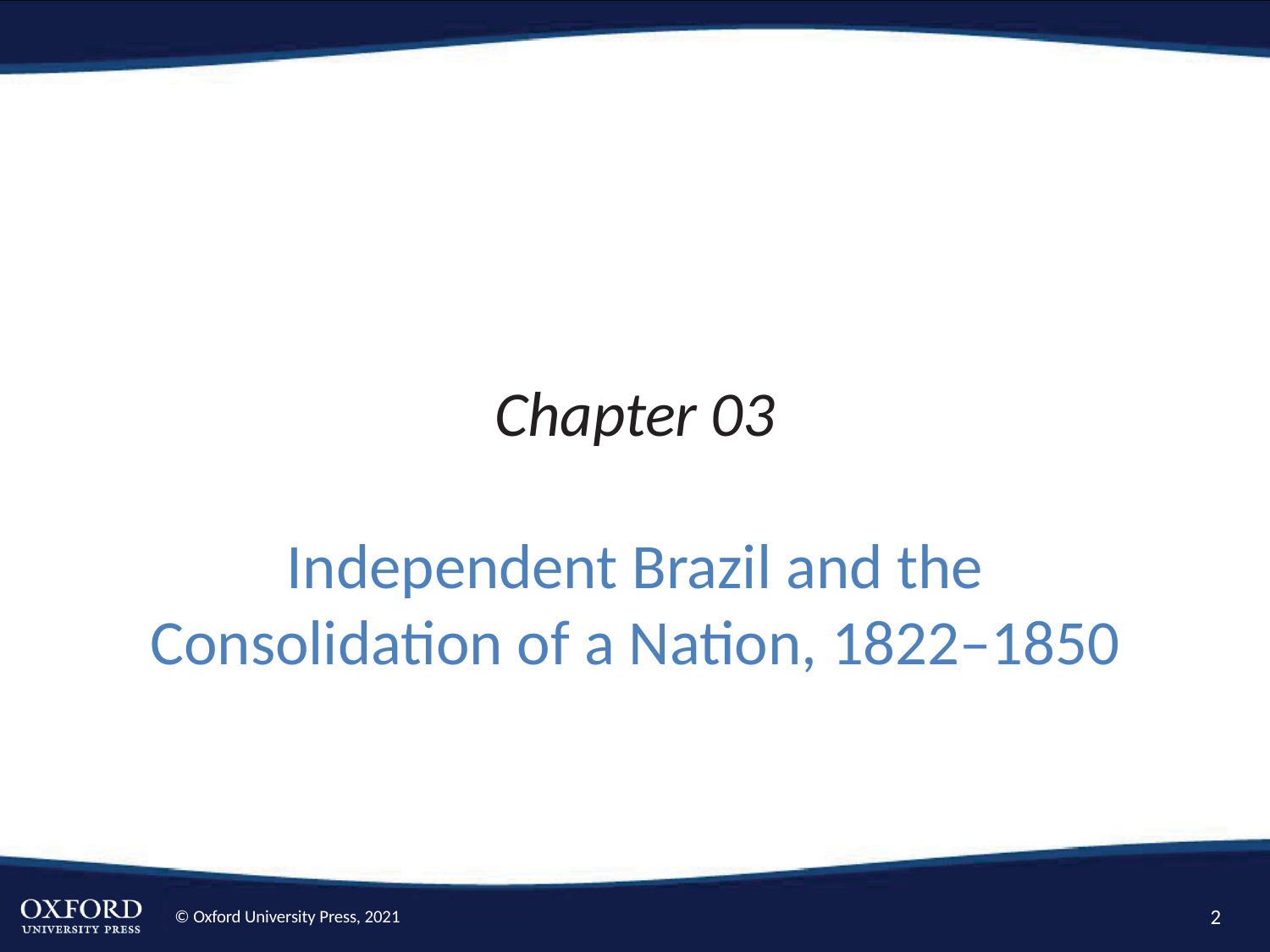

# Chapter 03 Independent Brazil and the Consolidation of a Nation, 1822–1850
2
© Oxford University Press, 2021